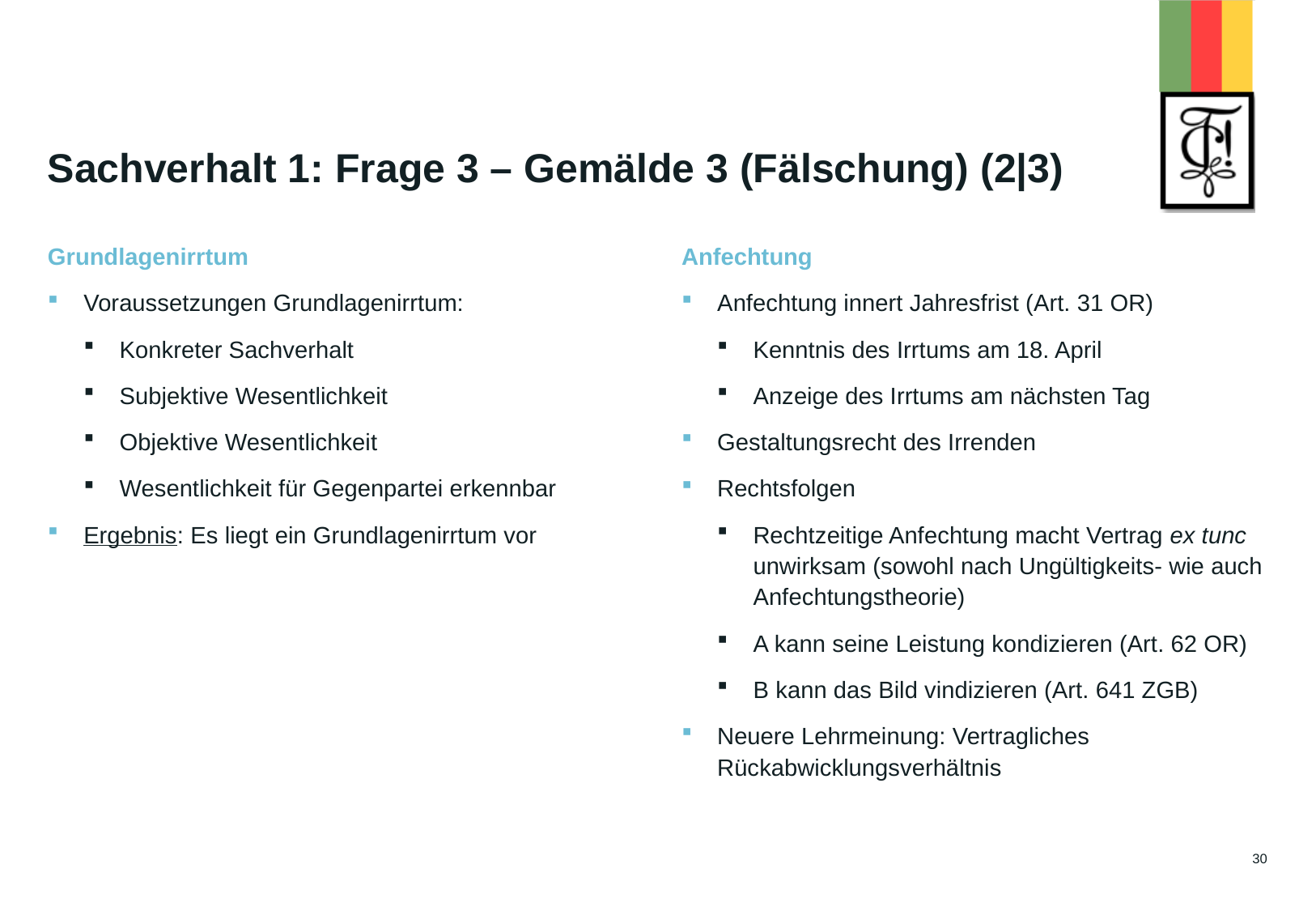

# Sachverhalt 1: Frage 3 – Gemälde 3 (Fälschung) (2|3)
Anfechtung
Anfechtung innert Jahresfrist (Art. 31 OR)
Kenntnis des Irrtums am 18. April
Anzeige des Irrtums am nächsten Tag
Gestaltungsrecht des Irrenden
Rechtsfolgen
Rechtzeitige Anfechtung macht Vertrag ex tunc unwirksam (sowohl nach Ungültigkeits- wie auch Anfechtungstheorie)
A kann seine Leistung kondizieren (Art. 62 OR)
B kann das Bild vindizieren (Art. 641 ZGB)
Neuere Lehrmeinung: Vertragliches Rückabwicklungsverhältnis
Grundlagenirrtum
Voraussetzungen Grundlagenirrtum:
Konkreter Sachverhalt
Subjektive Wesentlichkeit
Objektive Wesentlichkeit
Wesentlichkeit für Gegenpartei erkennbar
Ergebnis: Es liegt ein Grundlagenirrtum vor

30